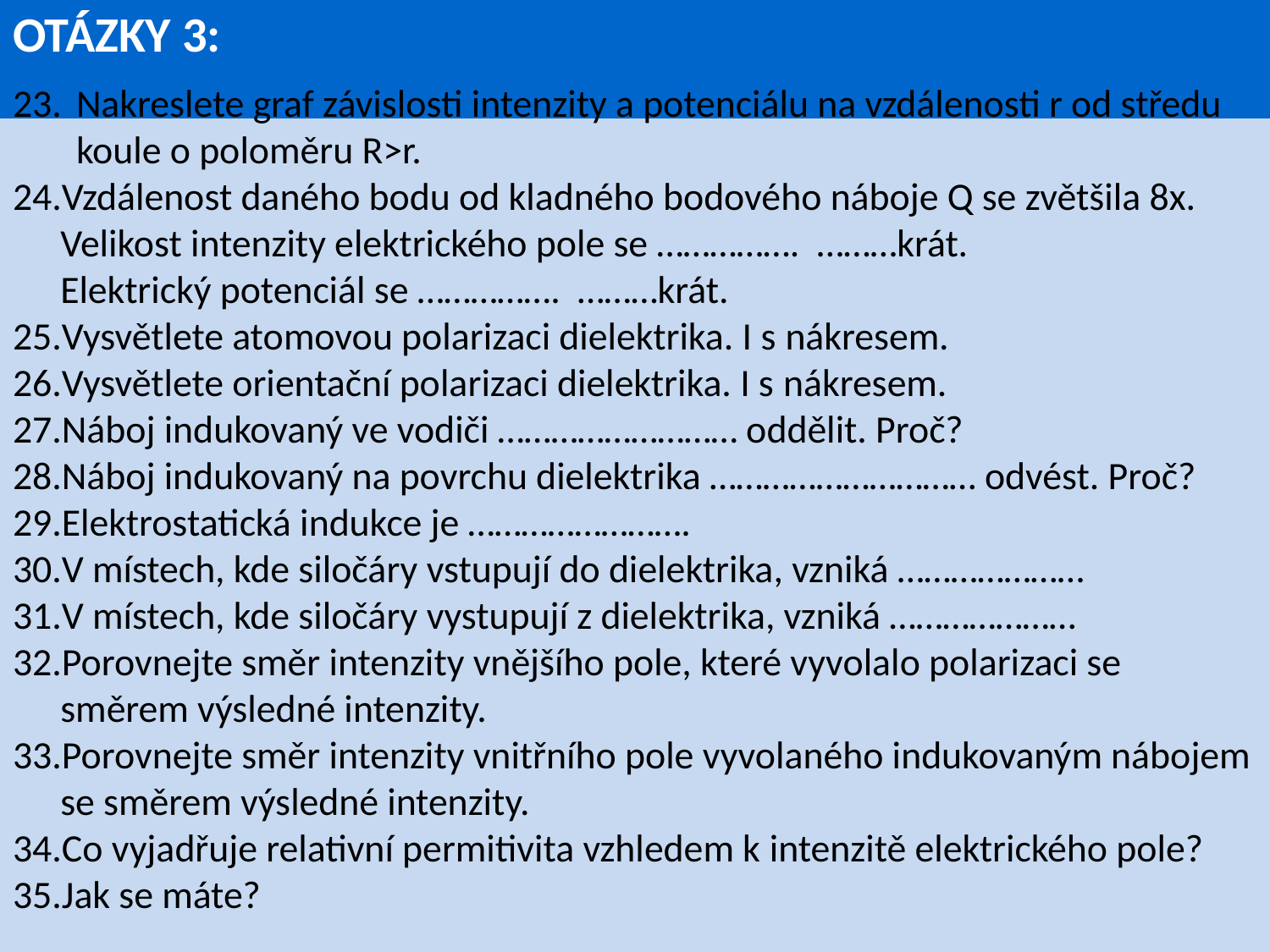

# OTÁZKY 3:
Nakreslete graf závislosti intenzity a potenciálu na vzdálenosti r od středu koule o poloměru R>r.
Vzdálenost daného bodu od kladného bodového náboje Q se zvětšila 8x.
Velikost intenzity elektrického pole se …………….  ………krát.
Elektrický potenciál se …………….  ………krát.
Vysvětlete atomovou polarizaci dielektrika. I s nákresem.
Vysvětlete orientační polarizaci dielektrika. I s nákresem.
Náboj indukovaný ve vodiči ……………………… oddělit. Proč?
Náboj indukovaný na povrchu dielektrika ………………………… odvést. Proč?
Elektrostatická indukce je …………………….
V místech, kde siločáry vstupují do dielektrika, vzniká …………………
V místech, kde siločáry vystupují z dielektrika, vzniká …………………
Porovnejte směr intenzity vnějšího pole, které vyvolalo polarizaci se směrem výsledné intenzity.
Porovnejte směr intenzity vnitřního pole vyvolaného indukovaným nábojem se směrem výsledné intenzity.
Co vyjadřuje relativní permitivita vzhledem k intenzitě elektrického pole?
Jak se máte?